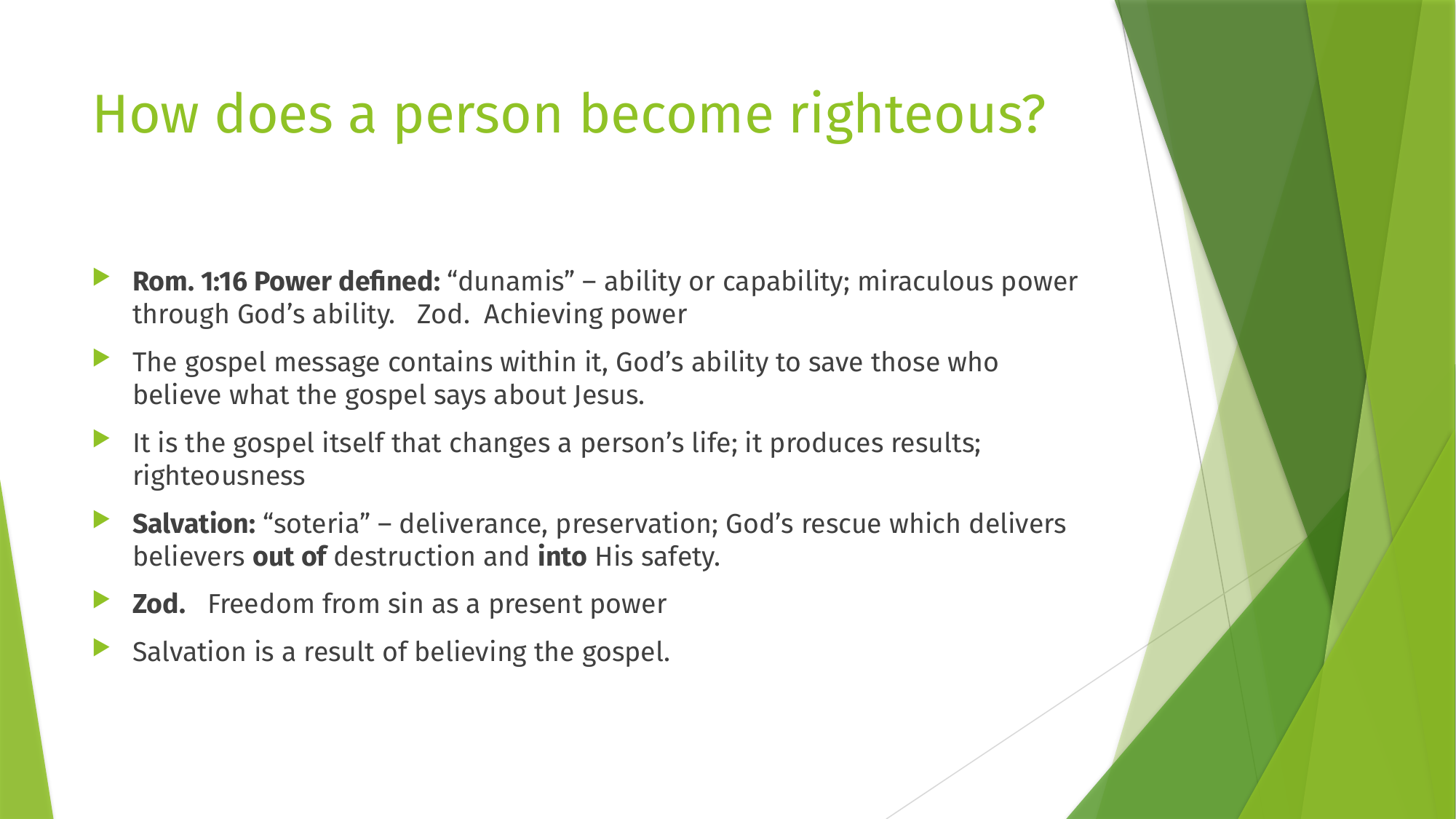

# How does a person become righteous?
Rom. 1:16 Power defined: “dunamis” – ability or capability; miraculous power through God’s ability.   Zod.  Achieving power
The gospel message contains within it, God’s ability to save those who believe what the gospel says about Jesus.
It is the gospel itself that changes a person’s life; it produces results; righteousness
Salvation: “soteria” – deliverance, preservation; God’s rescue which delivers believers out of destruction and into His safety.
Zod.   Freedom from sin as a present power
Salvation is a result of believing the gospel.